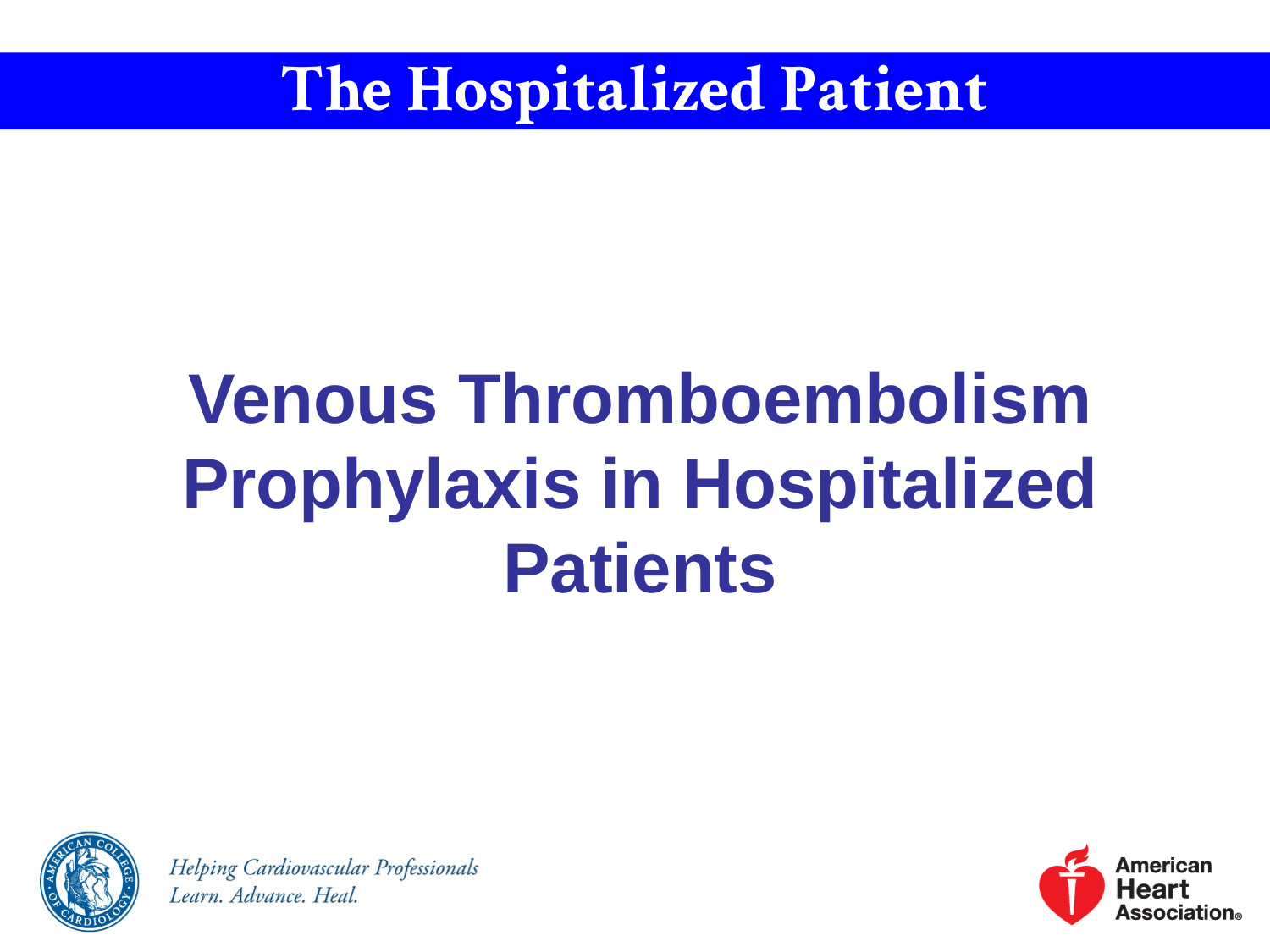

The Hospitalized Patient
Venous Thromboembolism Prophylaxis in Hospitalized Patients